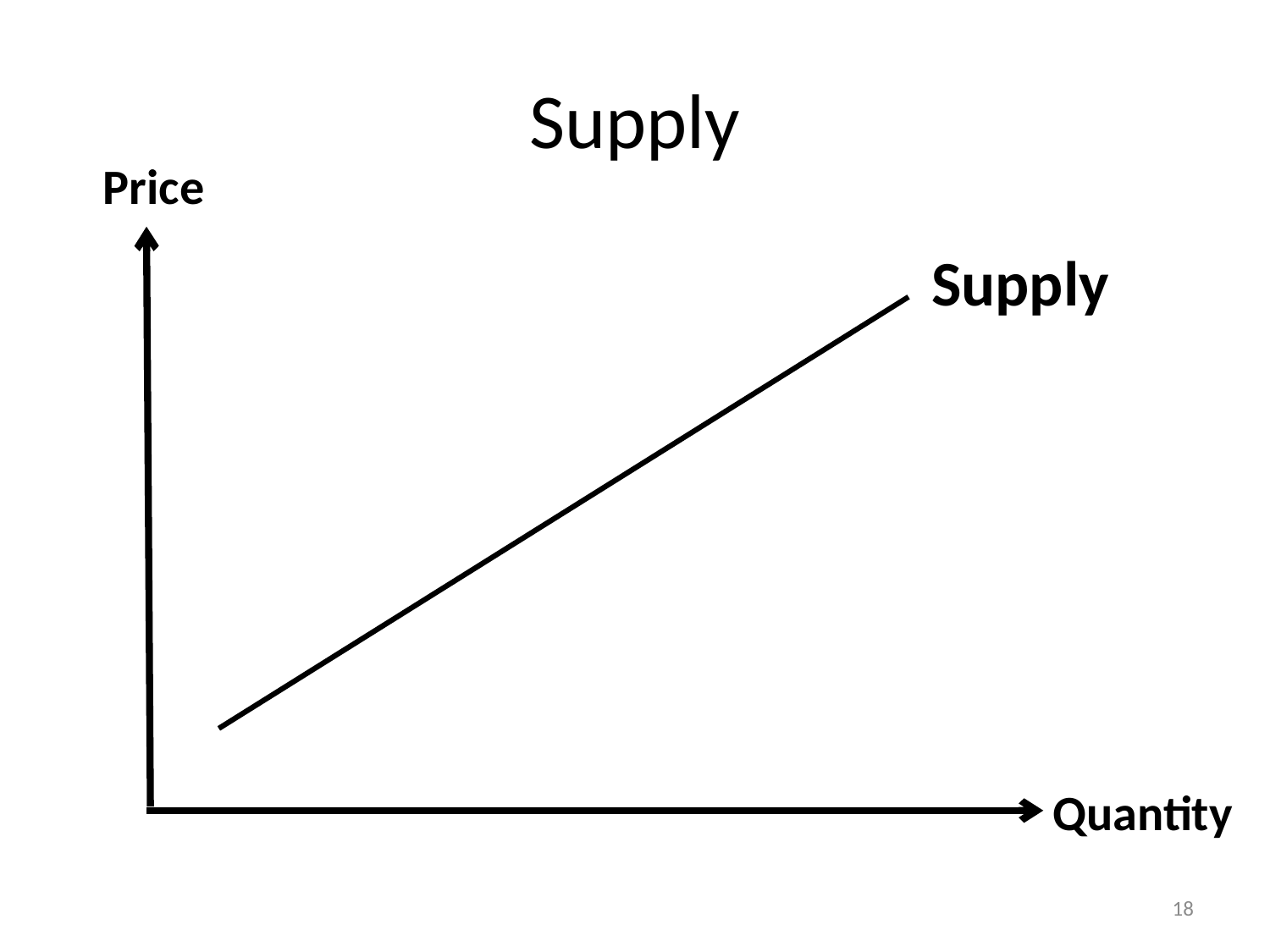

# Supply
Price
Supply
CS
PS
Quantity
18